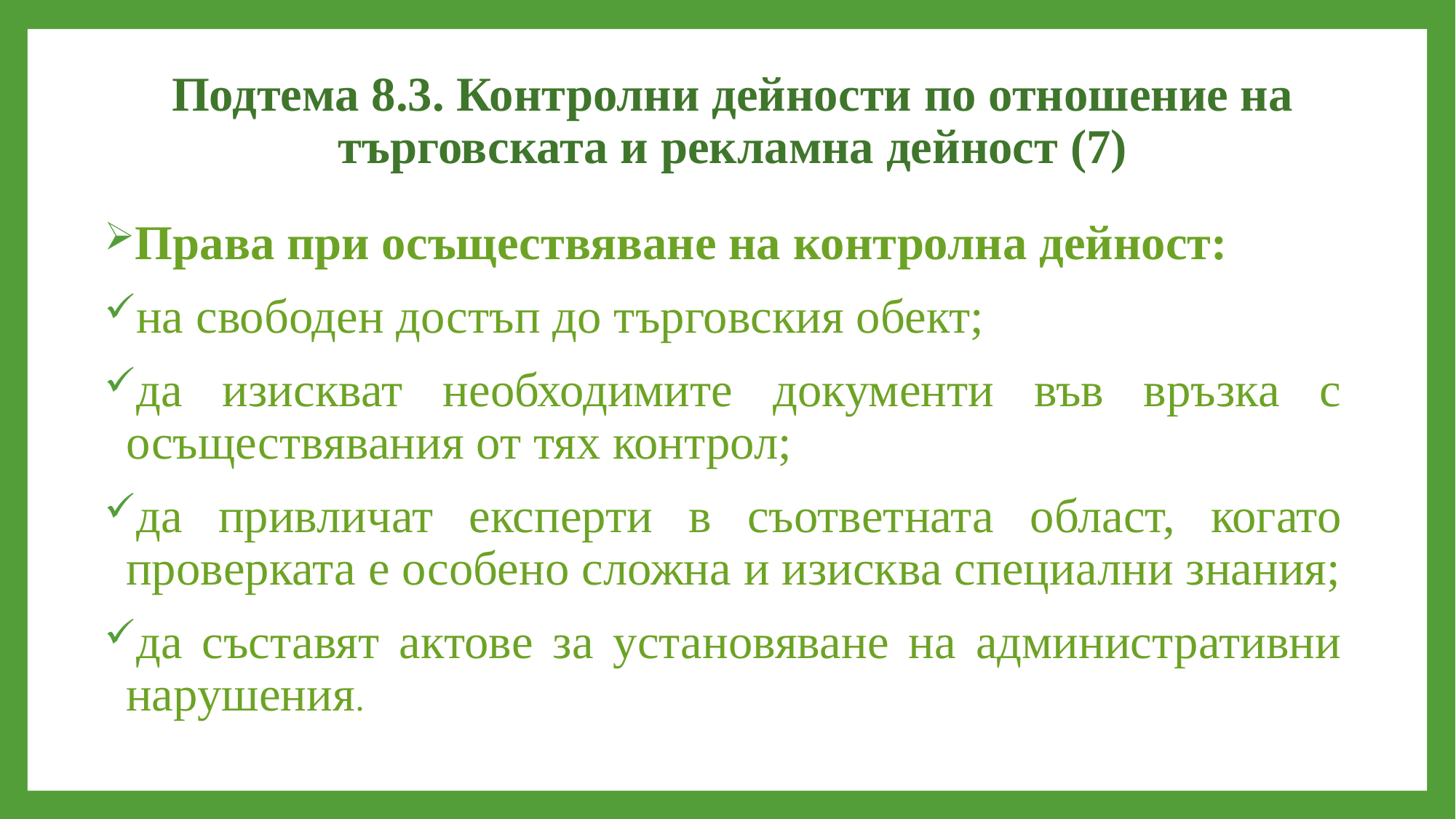

# Подтема 8.3. Контролни дейности по отношение на търговската и рекламна дейност (7)
Права при осъществяване на контролна дейност:
на свободен достъп до търговския обект;
да изискват необходимите документи във връзка с осъществявания от тях контрол;
да привличат експерти в съответната област, когато проверката е особено сложна и изисква специални знания;
да съставят актове за установяване на административни нарушения.